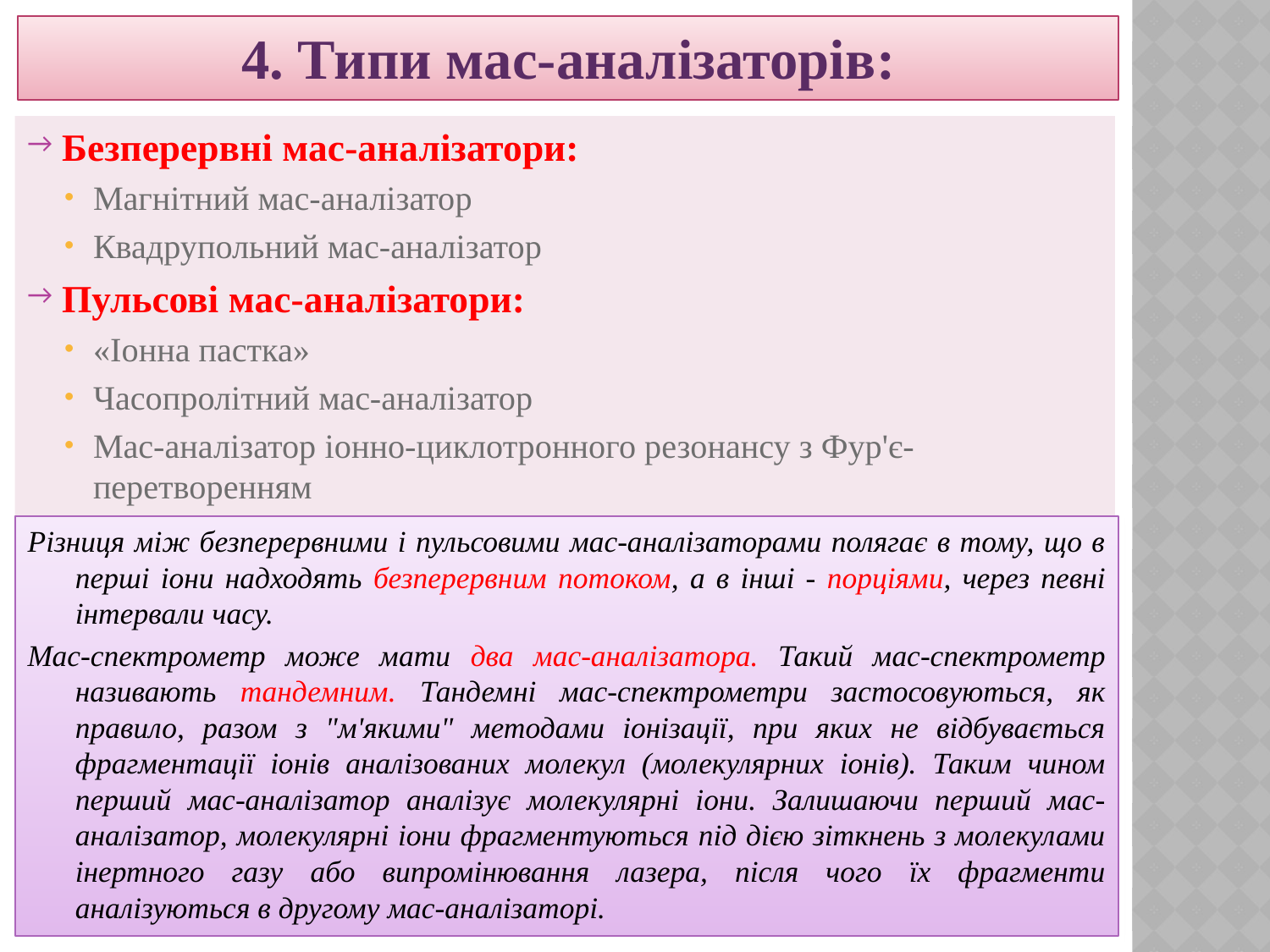

4. Типи мас-аналізаторів:
Безперервні мас-аналізатори:
Магнітний мас-аналізатор
Квадрупольний мас-аналізатор
Пульсові мас-аналізатори:
«Іонна пастка»
Часопролітний мас-аналізатор
Мас-аналізатор іонно-циклотронного резонансу з Фур'є-перетворенням
Різниця між безперервними і пульсовими мас-аналізаторами полягає в тому, що в перші іони надходять безперервним потоком, а в інші - порціями, через певні інтервали часу.
Мас-спектрометр може мати два мас-аналізатора. Такий мас-спектрометр називають тандемним. Тандемні мас-спектрометри застосовуються, як правило, разом з "м'якими" методами іонізації, при яких не відбувається фрагментації іонів аналізованих молекул (молекулярних іонів). Таким чином перший мас-аналізатор аналізує молекулярні іони. Залишаючи перший мас-аналізатор, молекулярні іони фрагментуються під дією зіткнень з молекулами інертного газу або випромінювання лазера, після чого їх фрагменти аналізуються в другому мас-аналізаторі.